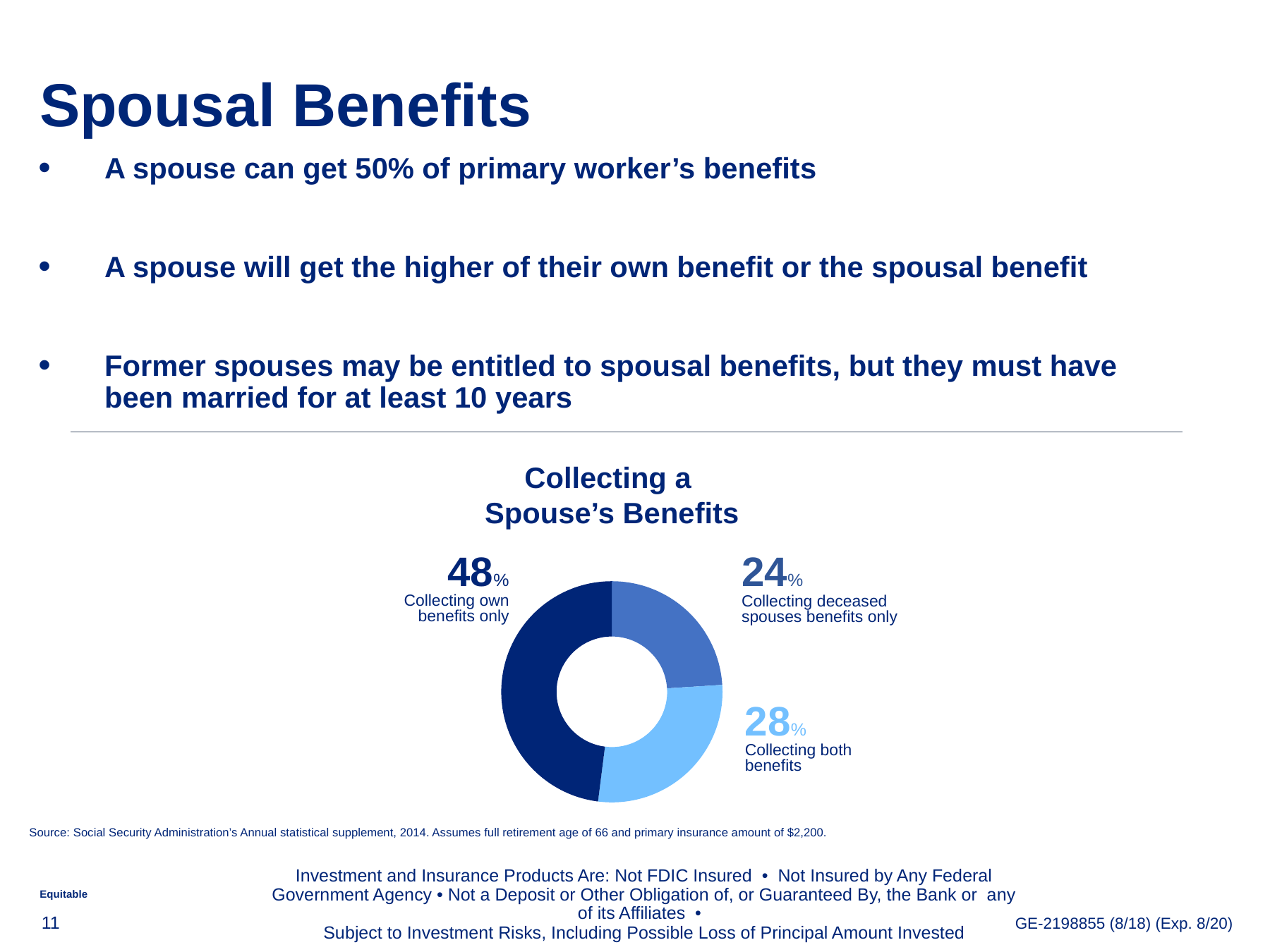

Spousal Benefits

A spouse can get 50% of primary worker’s benefits

A spouse will get the higher of their own benefit or the spousal benefit

Former spouses may be entitled to spousal benefits, but they must have been married for at least 10 years

Collecting a
Spouse’s Benefits

### Chart

| Category | Sales |
|---|---|
| 1st Qtr | 24.0 |
| 2nd Qtr | 28.0 |
| 3rd Qtr | 48.0 |

48%
Collecting own
benefits only
24%
Collecting deceased
spouses benefits only
28%
Collecting both
benefits
Source: Social Security Administration’s Annual statistical supplement, 2014. Assumes full retirement age of 66 and primary insurance amount of $2,200.
Investment and Insurance Products Are: Not FDIC Insured  •  Not Insured by Any Federal Government Agency • Not a Deposit or Other Obligation of, or Guaranteed By, the Bank or  any of its Affiliates  •
Subject to Investment Risks, Including Possible Loss of Principal Amount Invested
.
11
GE-2198855 (8/18) (Exp. 8/20)